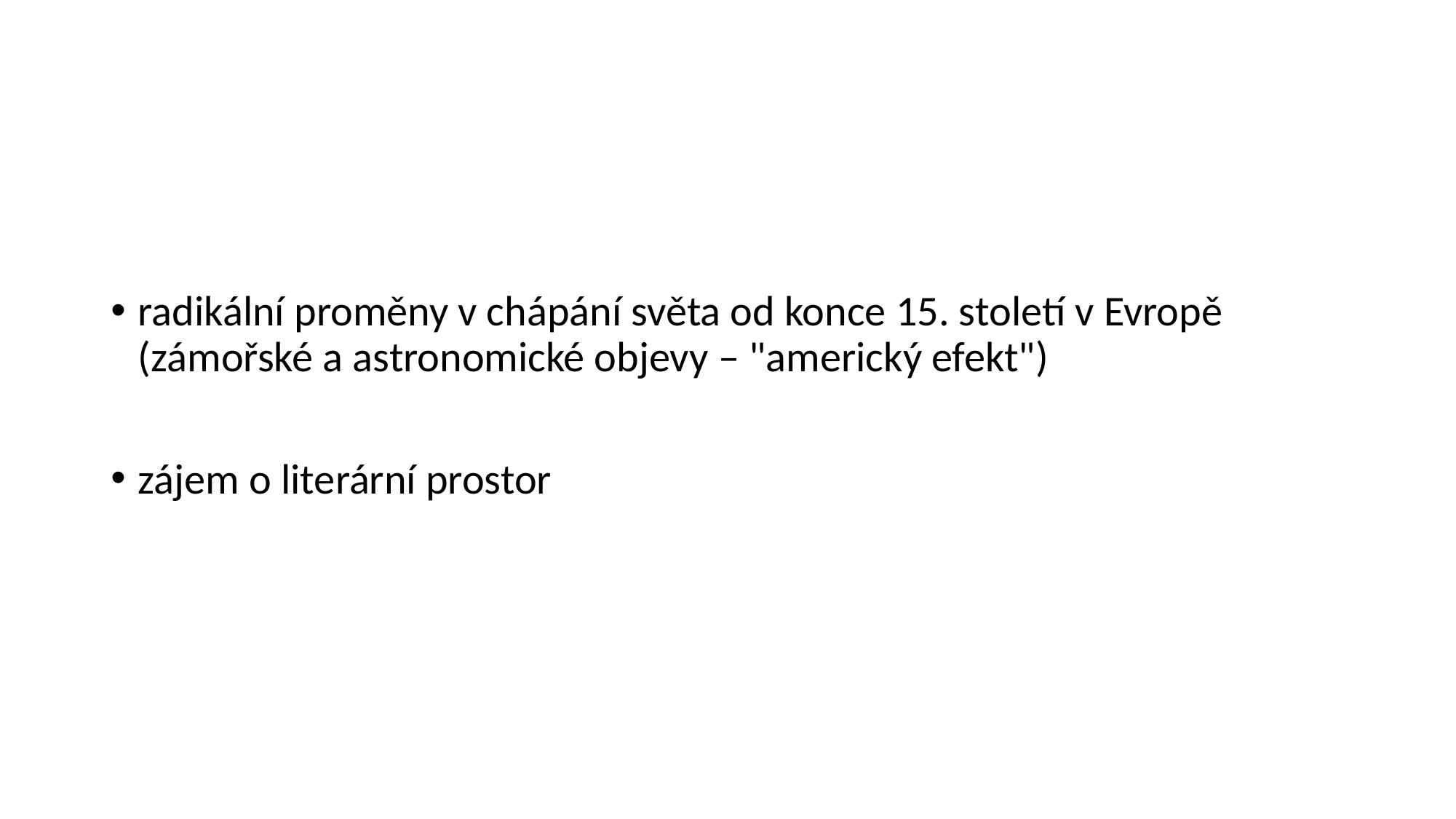

#

radikální proměny v chápání světa od konce 15. století v Evropě (zámořské a astronomické objevy – "americký efekt")

zájem o literární prostor